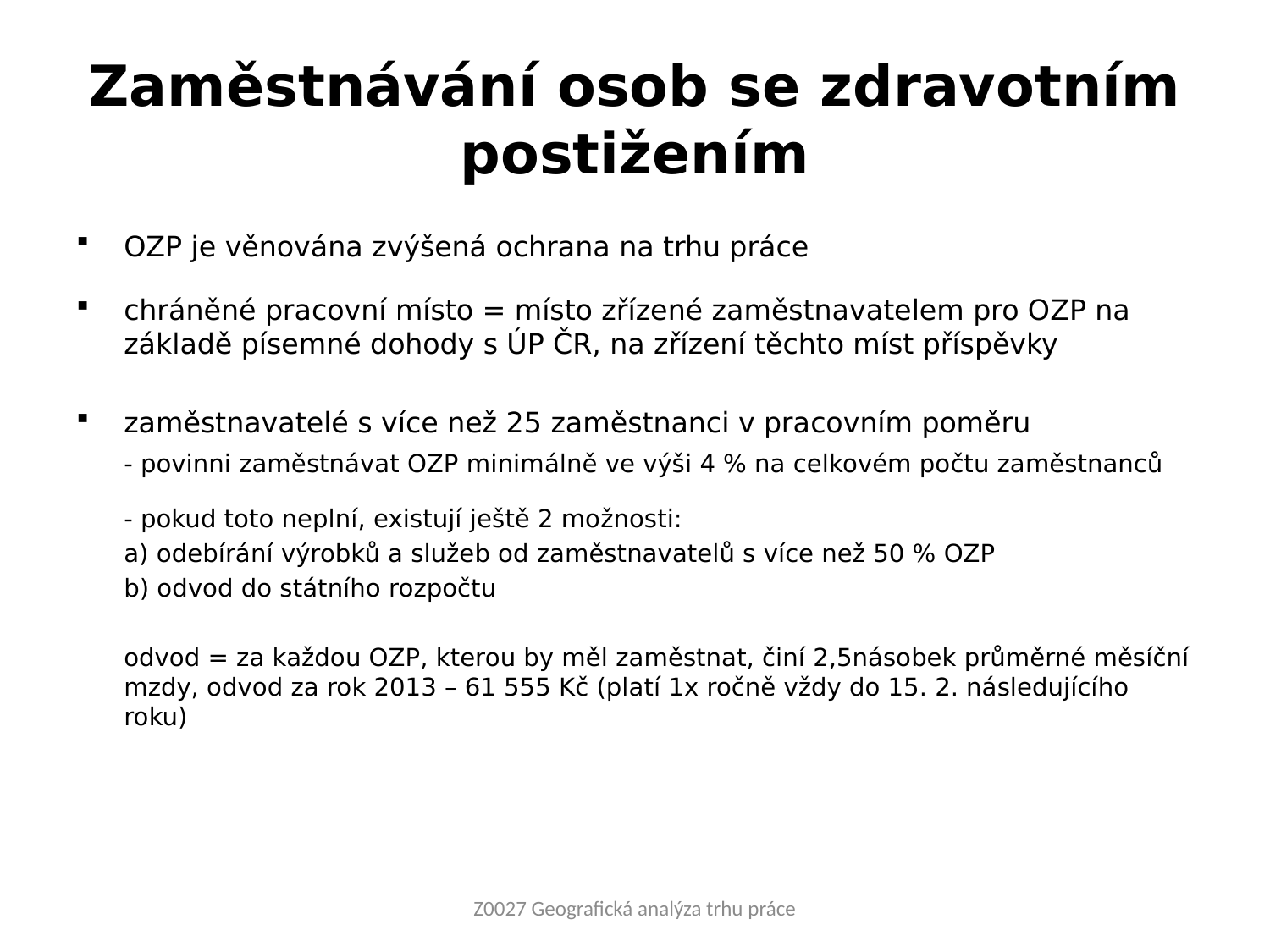

# Zaměstnávání osob se zdravotním postižením
OZP je věnována zvýšená ochrana na trhu práce

chráněné pracovní místo = místo zřízené zaměstnavatelem pro OZP na základě písemné dohody s ÚP ČR, na zřízení těchto míst příspěvky

zaměstnavatelé s více než 25 zaměstnanci v pracovním poměru
	- povinni zaměstnávat OZP minimálně ve výši 4 % na celkovém počtu zaměstnanců

	- pokud toto neplní, existují ještě 2 možnosti:
	a) odebírání výrobků a služeb od zaměstnavatelů s více než 50 % OZP
	b) odvod do státního rozpočtu

	odvod = za každou OZP, kterou by měl zaměstnat, činí 2,5násobek průměrné měsíční mzdy, odvod za rok 2013 – 61 555 Kč (platí 1x ročně vždy do 15. 2. následujícího roku)

Z0027 Geografická analýza trhu práce